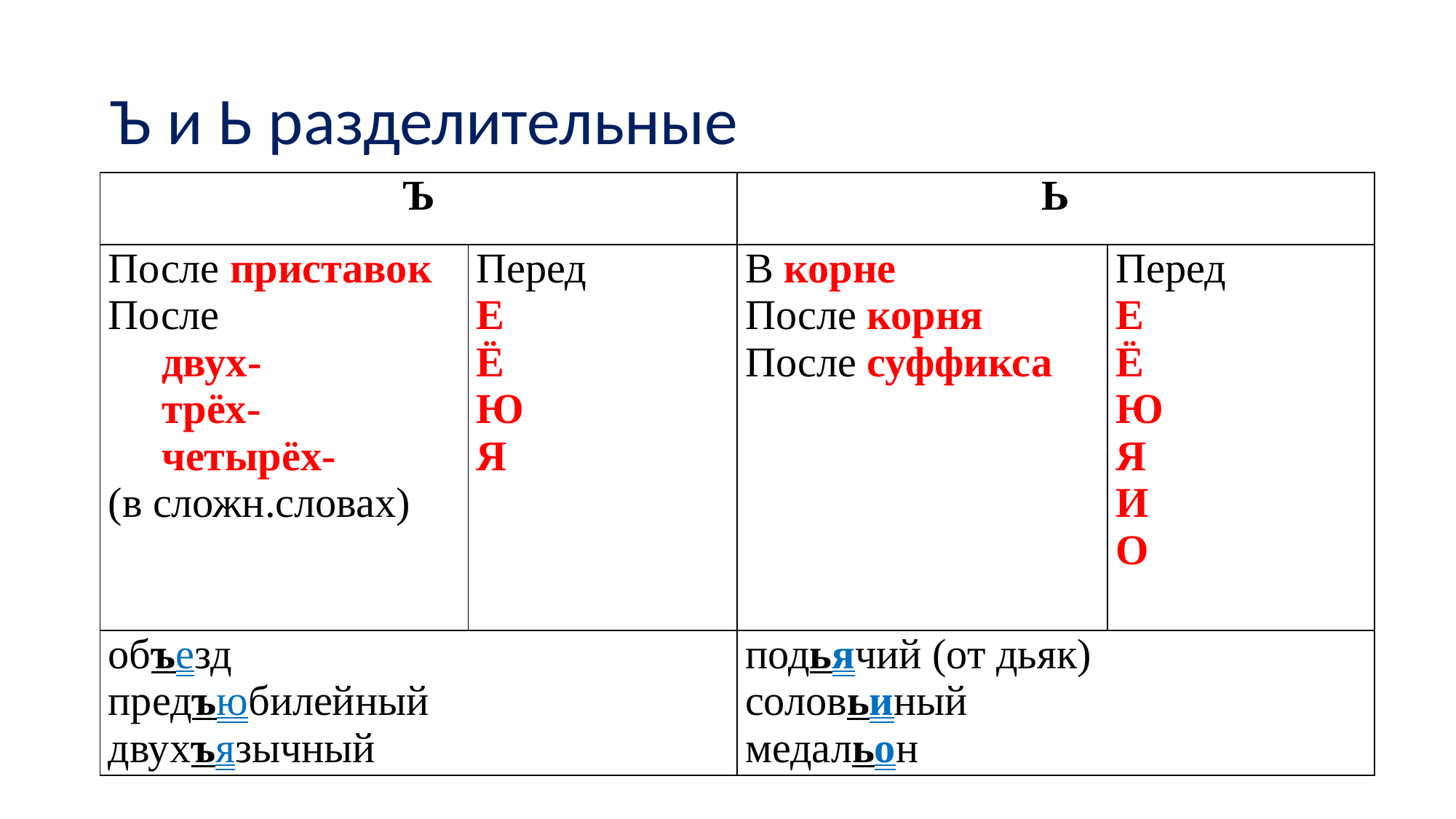

# Ъ и Ь разделительные
| Ъ |  | Ь |  |
| --- | --- | --- | --- |
| После приставок После двух- трёх- четырёх- (в сложн.словах) | Перед Е Ё Ю Я | В корне После корня После суффикса | Перед Е Ё Ю Я И О |
| объезд предъюбилейный двухъязычный |  | подьячий (от дьяк) соловьиный медальон |  |